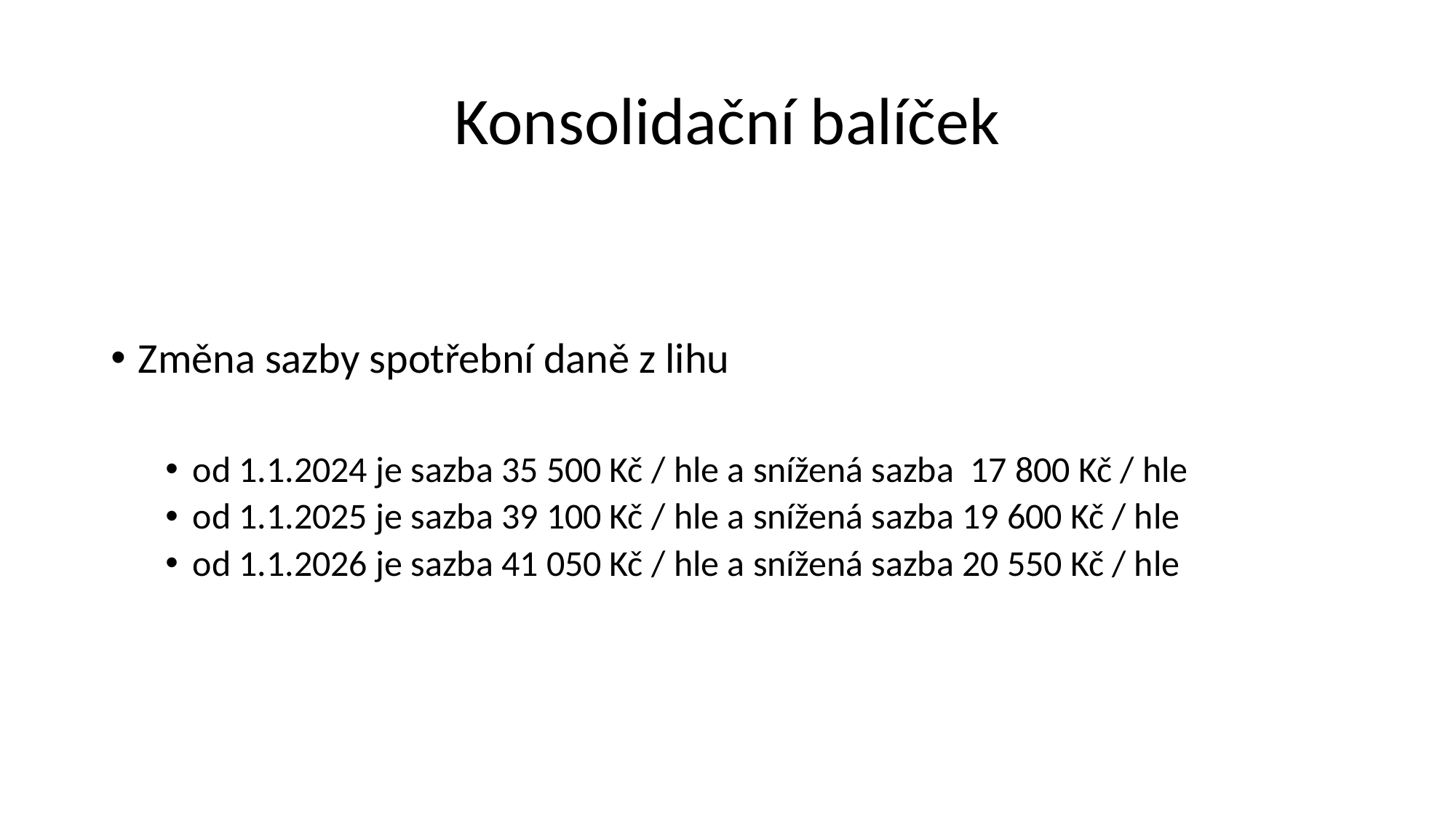

# Konsolidační balíček
Změna sazby spotřební daně z lihu

od 1.1.2024 je sazba 35 500 Kč / hle a snížená sazba  17 800 Kč / hle
od 1.1.2025 je sazba 39 100 Kč / hle a snížená sazba 19 600 Kč / hle
od 1.1.2026 je sazba 41 050 Kč / hle a snížená sazba 20 550 Kč / hle